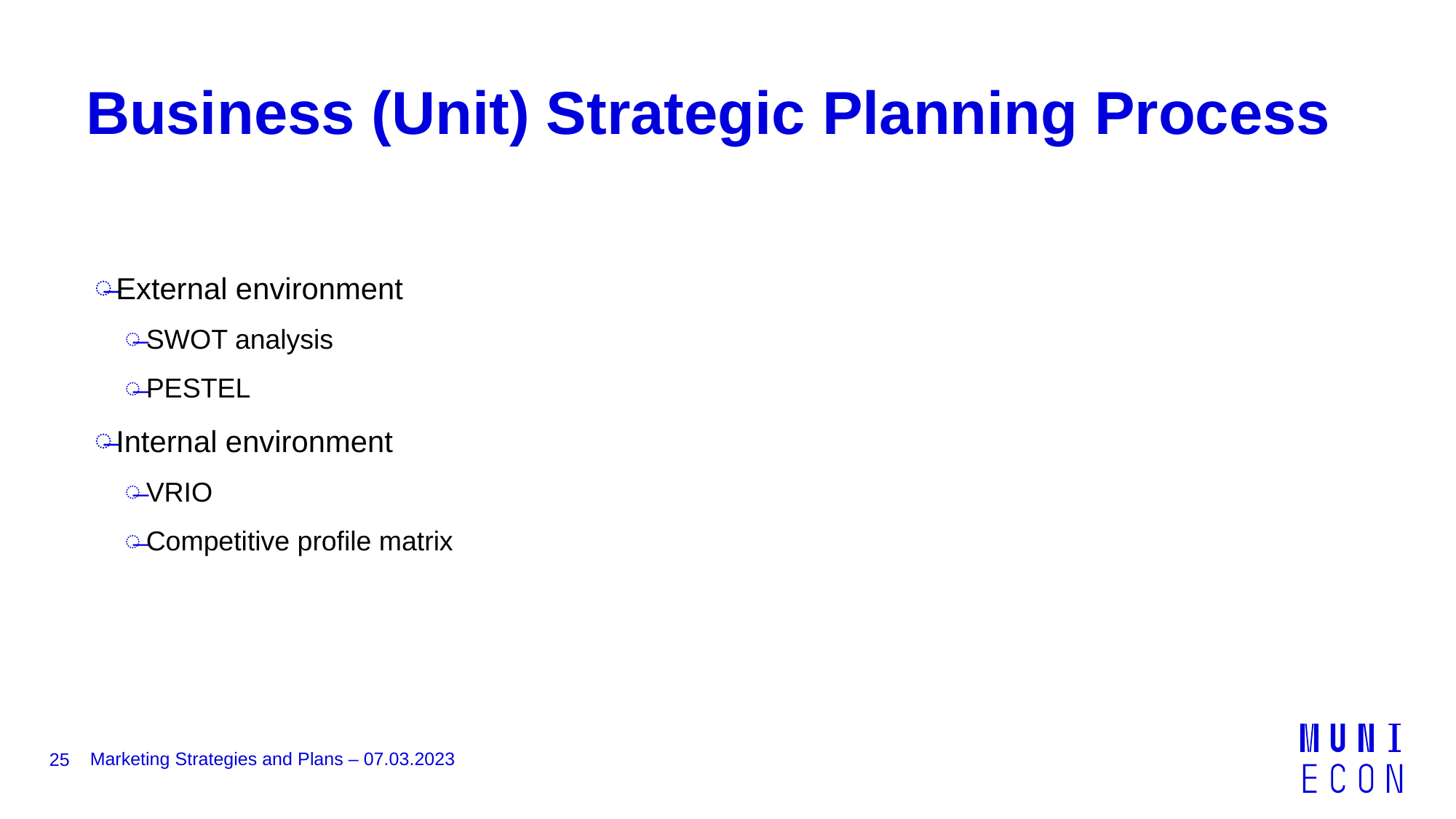

# Business (Unit) Strategic Planning Process
External environment
SWOT analysis
PESTEL
Internal environment
VRIO
Competitive profile matrix

Marketing Strategies and Plans – 07.03.2023
25